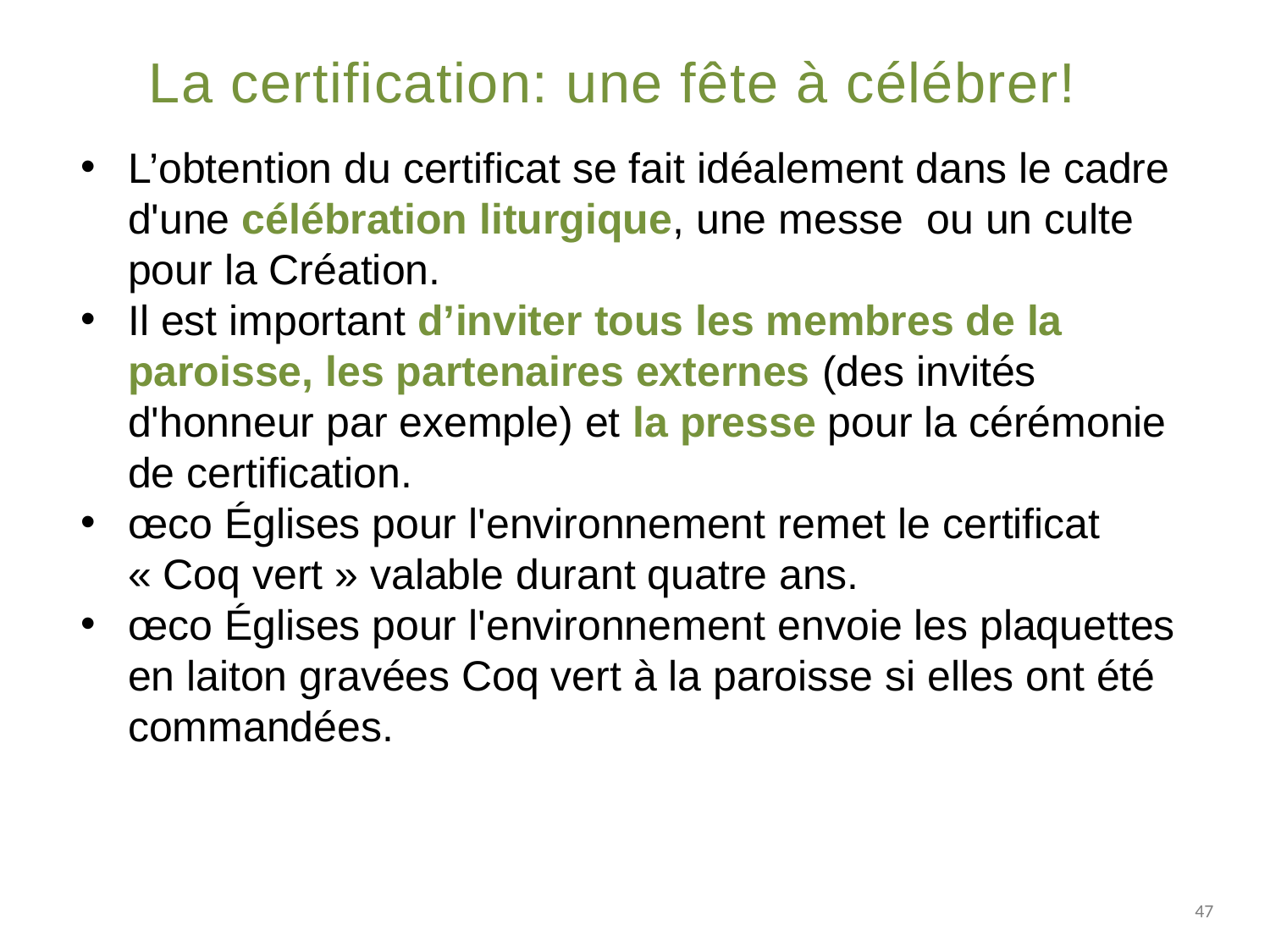

# La certification: une fête à célébrer!
L’obtention du certificat se fait idéalement dans le cadre d'une célébration liturgique, une messe  ou un culte pour la Création.
Il est important d’inviter tous les membres de la paroisse, les partenaires externes (des invités d'honneur par exemple) et la presse pour la cérémonie de certification.
œco Églises pour l'environnement remet le certificat « Coq vert » valable durant quatre ans.
œco Églises pour l'environnement envoie les plaquettes en laiton gravées Coq vert à la paroisse si elles ont été commandées.

47